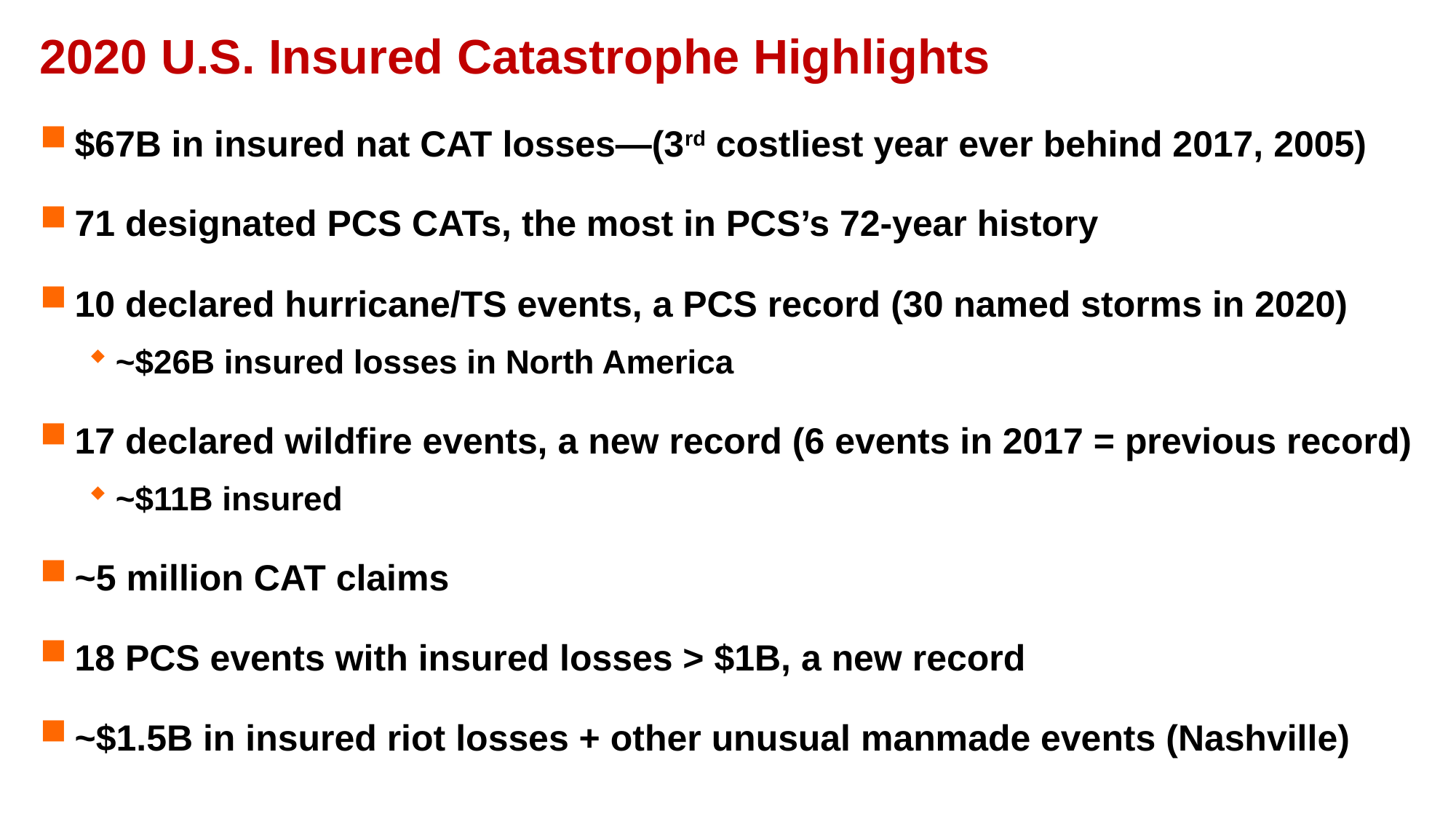

2020 U.S. Insured Catastrophe Highlights
$67B in insured nat CAT losses—(3rd costliest year ever behind 2017, 2005)
71 designated PCS CATs, the most in PCS’s 72-year history
10 declared hurricane/TS events, a PCS record (30 named storms in 2020)
~$26B insured losses in North America
17 declared wildfire events, a new record (6 events in 2017 = previous record)
~$11B insured
~5 million CAT claims
18 PCS events with insured losses > $1B, a new record
~$1.5B in insured riot losses + other unusual manmade events (Nashville)

12/01/09 - 9pm
eSlide – P6466 – The Financial Crisis and the Future of the P/C